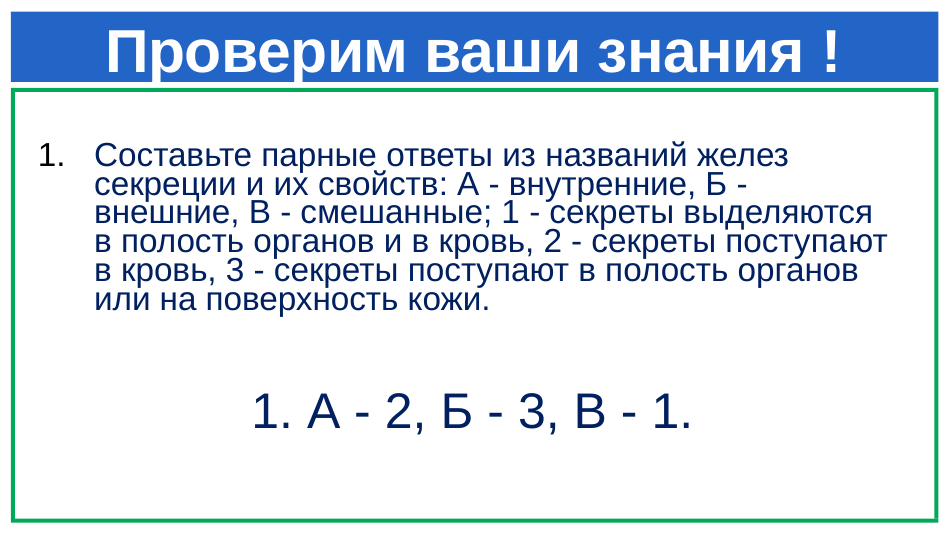

# Проверим ваши знания !
Составьте парные ответы из названий желез секреции и их свойств: А - внутренние, Б - внешние, В - смешан­ные; 1 - секреты выделяются в полость органов и в кровь, 2 - секреты поступа­ют в кровь, 3 - секреты поступают в полость органов или на поверхность кожи.
1. А - 2, Б - 3, В - 1.